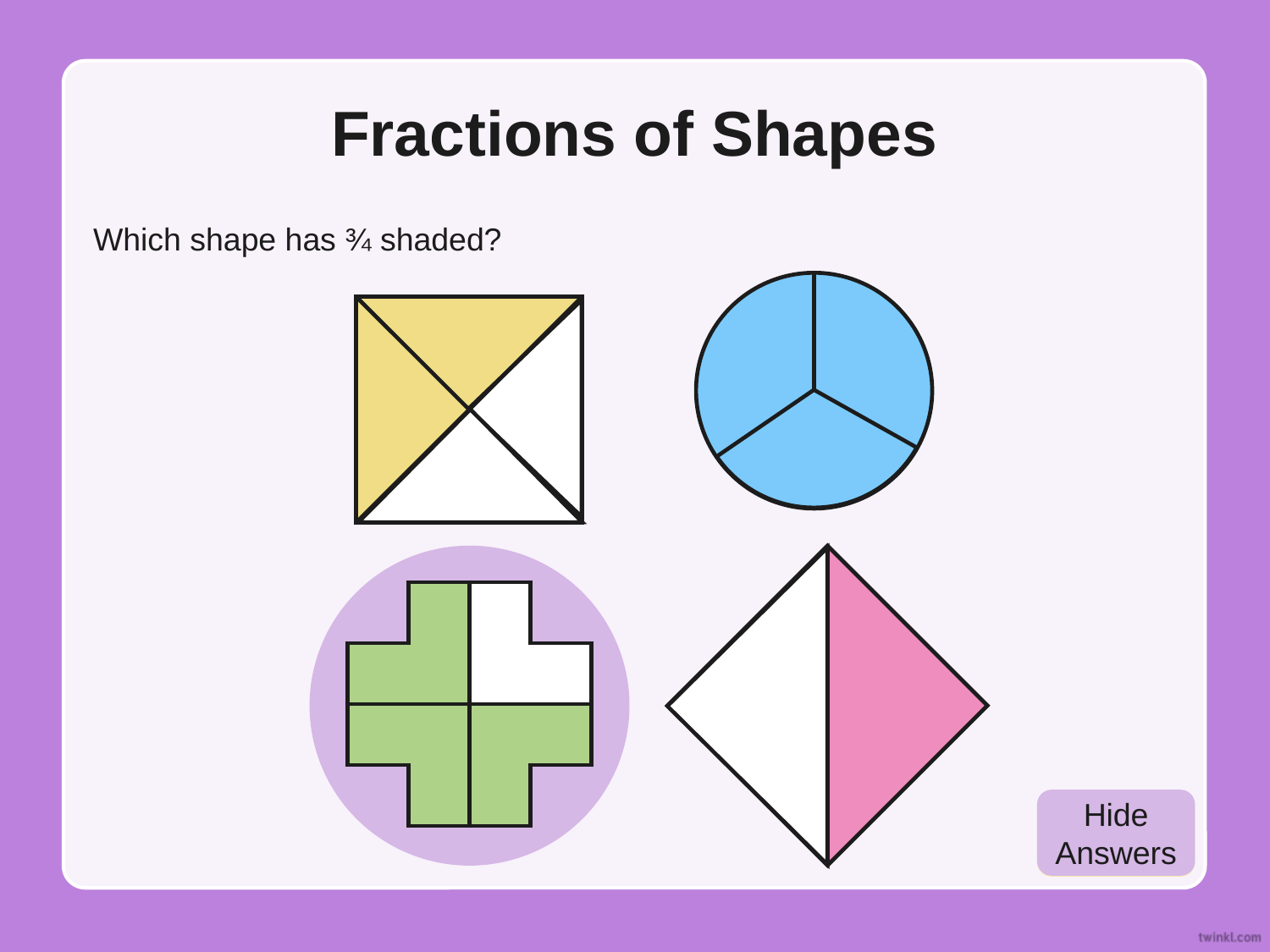

# Fractions of Shapes
Which shape has ¾ shaded?

Hide Answers
Show Answers